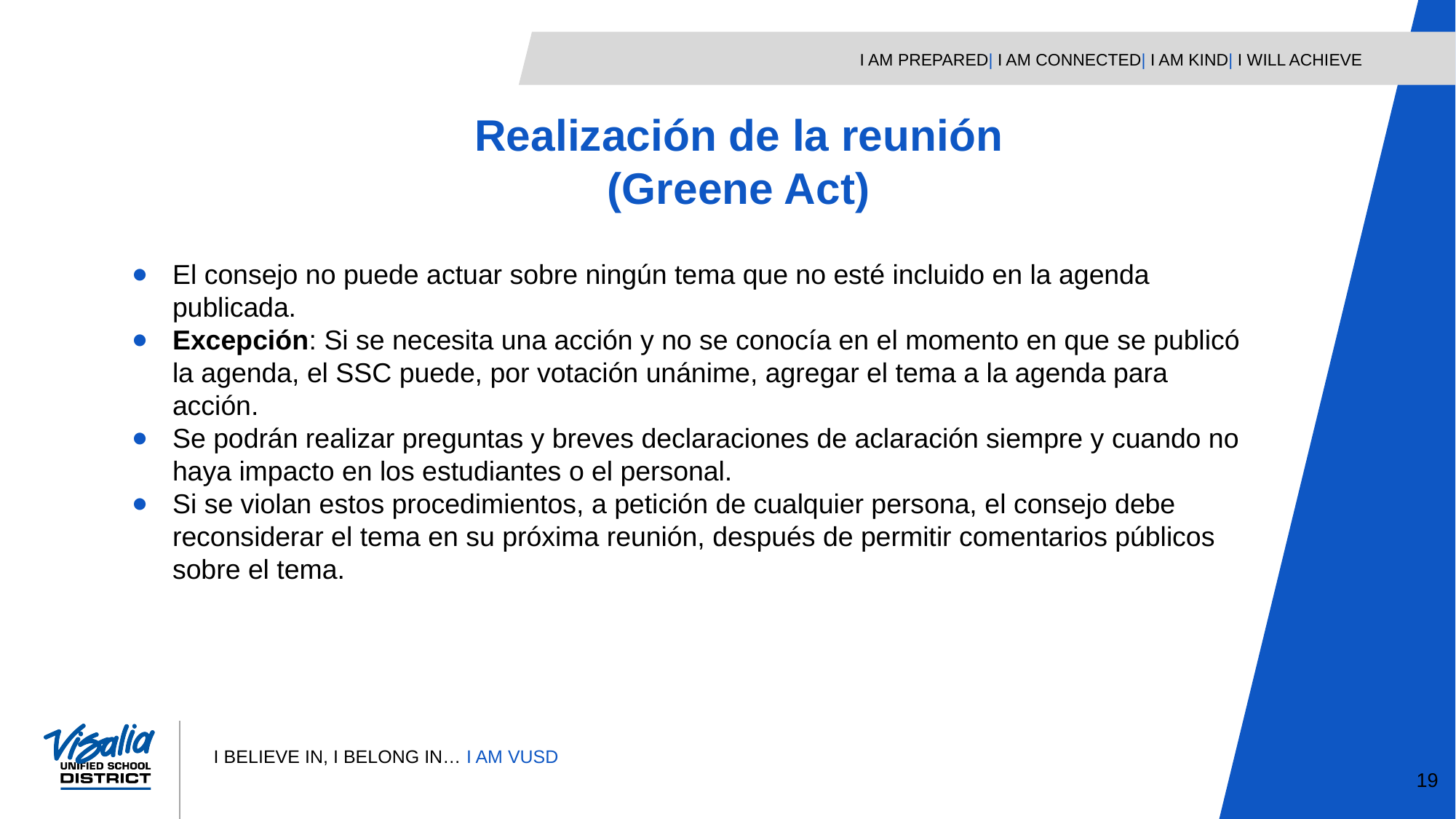

Realización de la reunión
(Greene Act)
El consejo no puede actuar sobre ningún tema que no esté incluido en la agenda publicada.
Excepción: Si se necesita una acción y no se conocía en el momento en que se publicó la agenda, el SSC puede, por votación unánime, agregar el tema a la agenda para acción.
Se podrán realizar preguntas y breves declaraciones de aclaración siempre y cuando no haya impacto en los estudiantes o el personal.
Si se violan estos procedimientos, a petición de cualquier persona, el consejo debe reconsiderar el tema en su próxima reunión, después de permitir comentarios públicos sobre el tema.

19